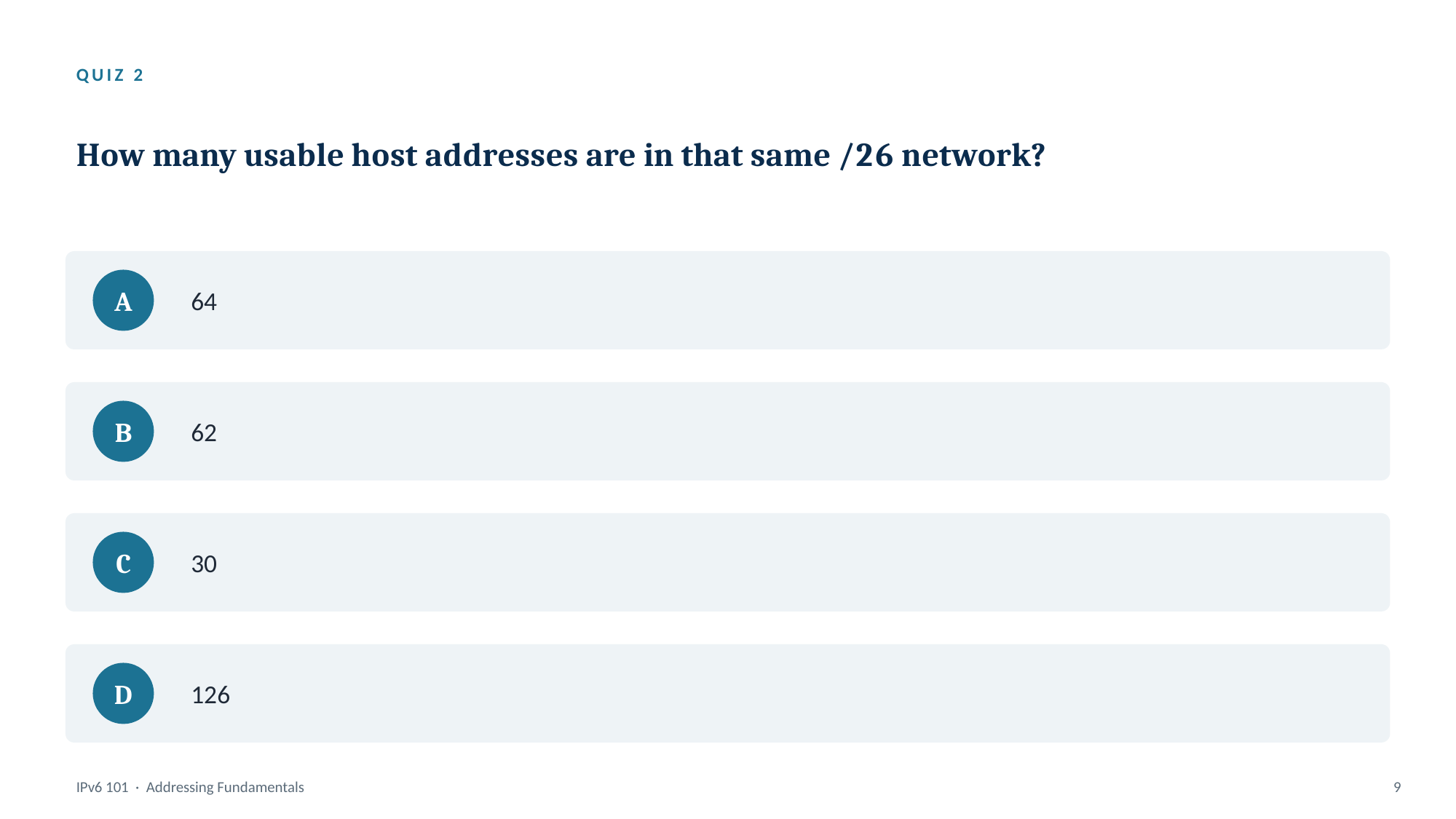

QUIZ 2
How many usable host addresses are in that same /26 network?

64

A

62

B

30

C

126

D
IPv6 101  ·  Addressing Fundamentals
9